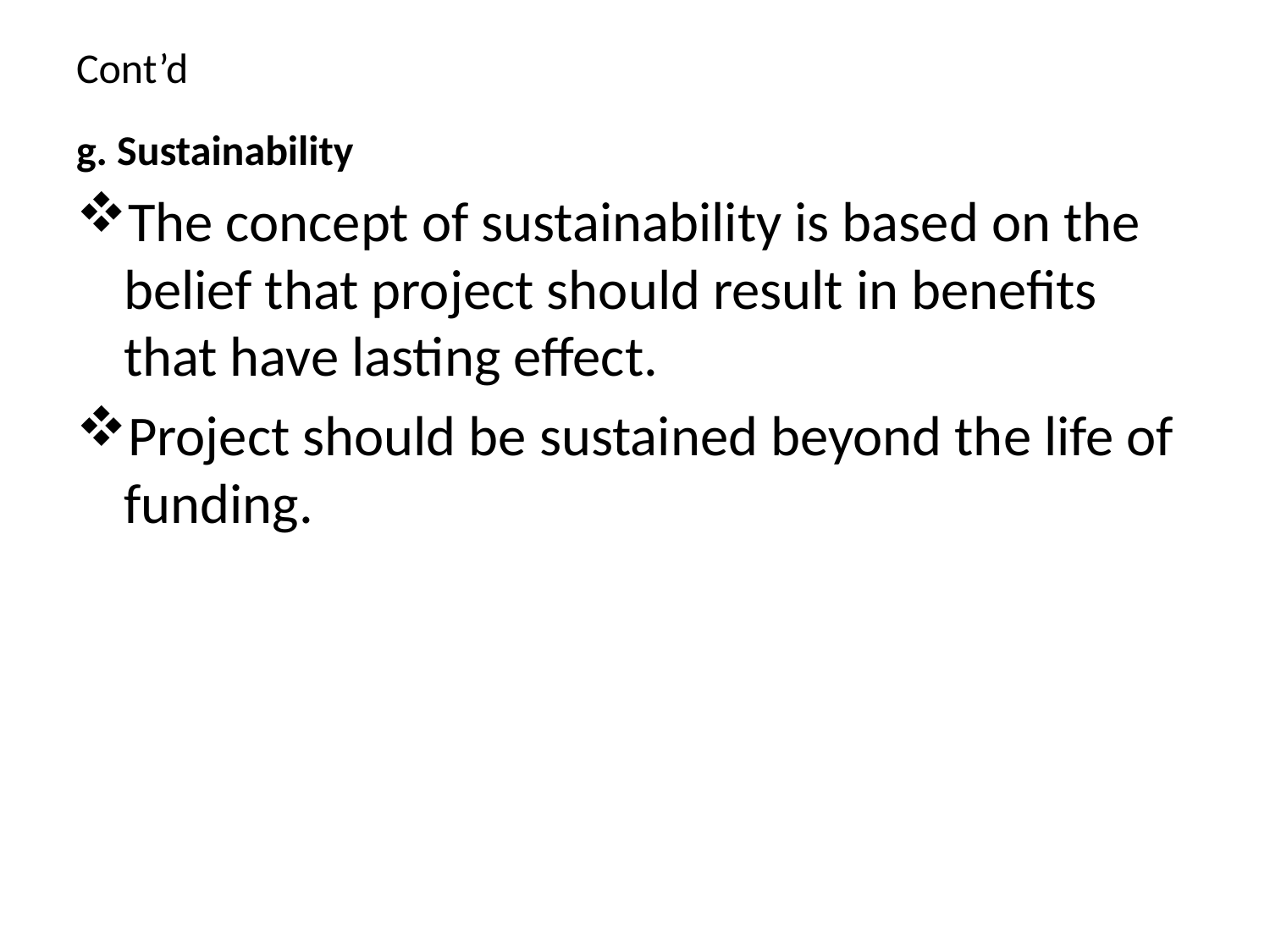

# Cont’d
g. Sustainability
The concept of sustainability is based on the belief that project should result in benefits that have lasting effect.
Project should be sustained beyond the life of funding.